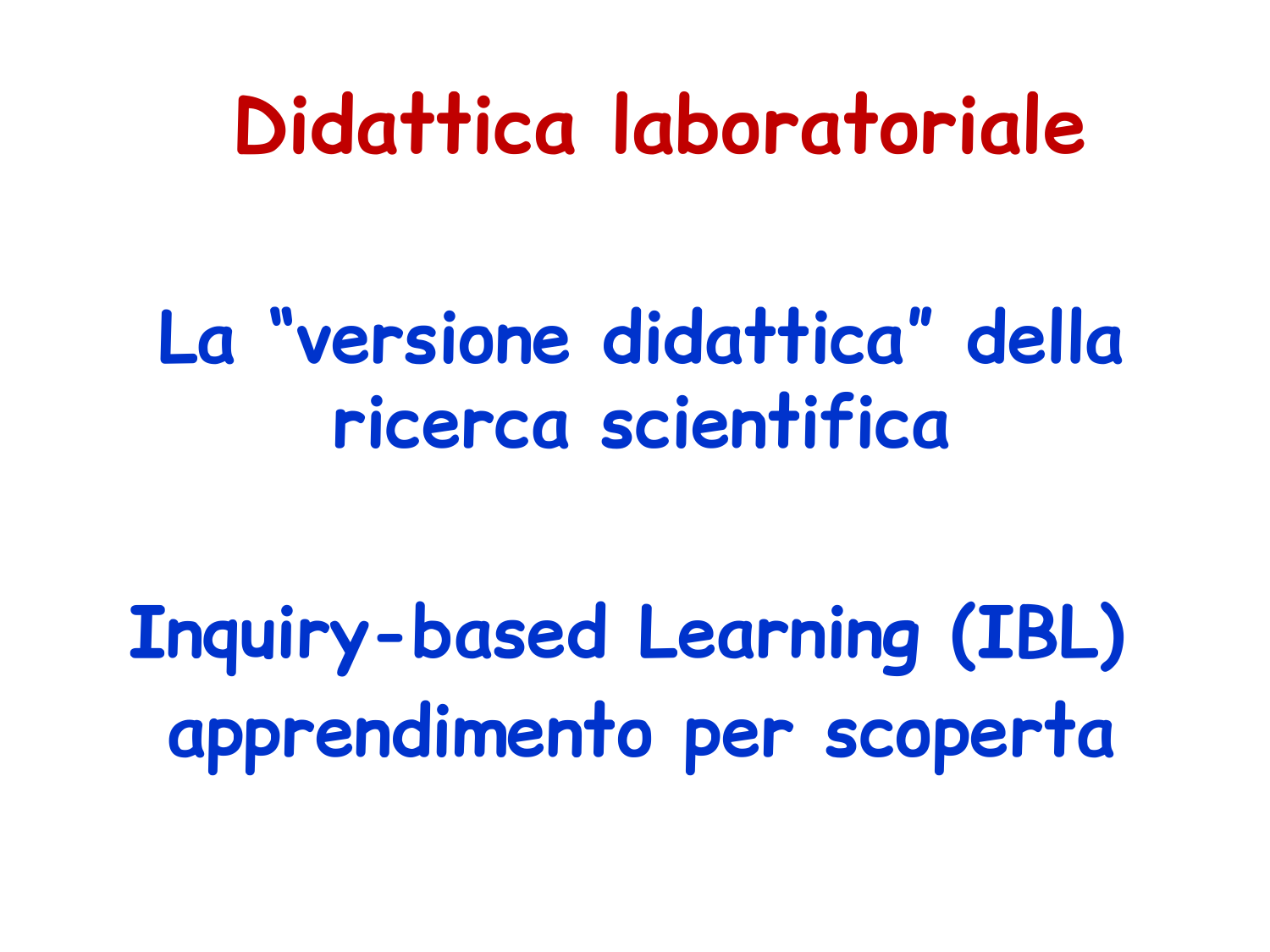

Didattica laboratoriale
La “versione didattica” della ricerca scientifica
Inquiry-based Learning (IBL)

apprendimento per scoperta